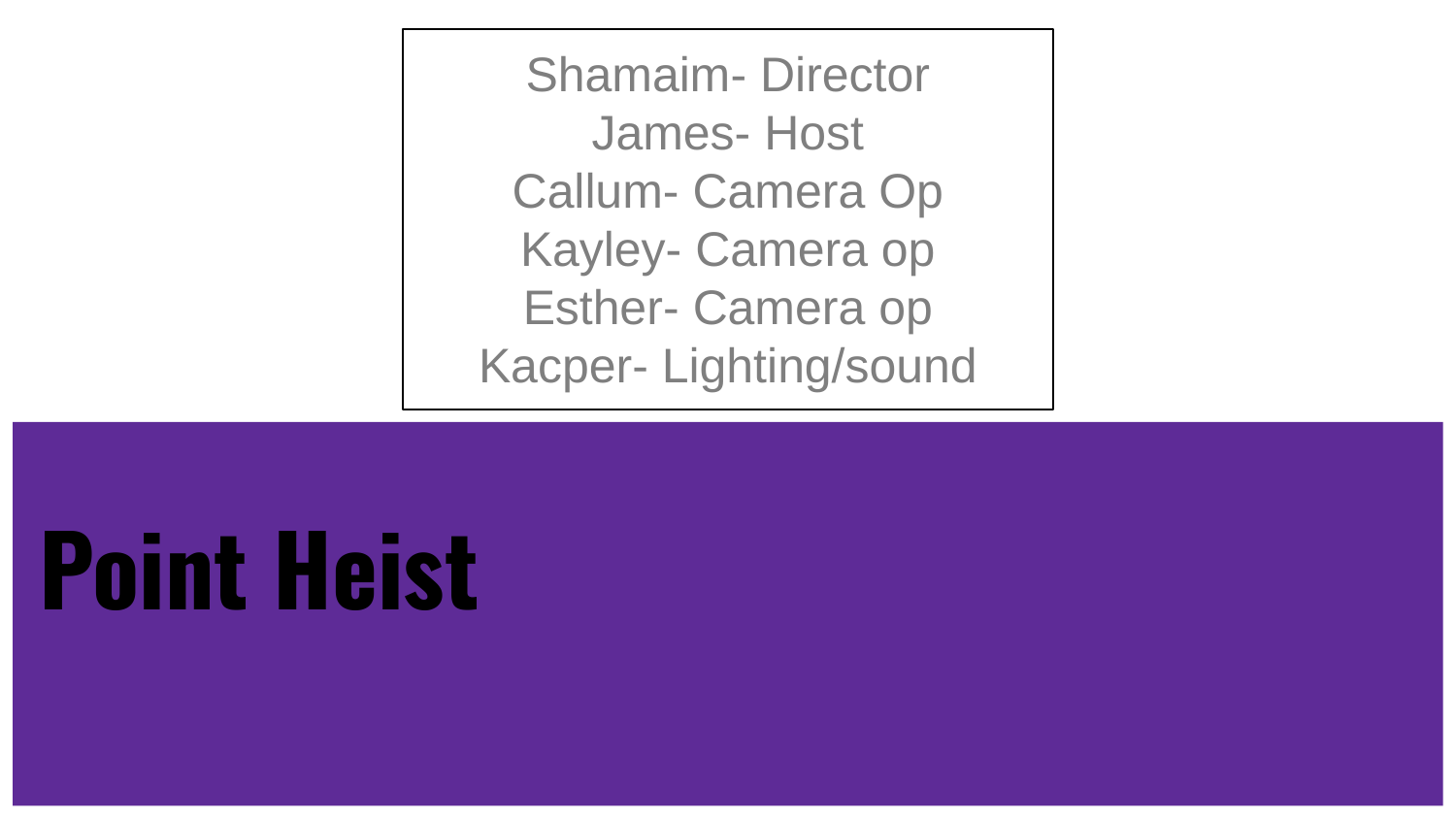

Shamaim- Director
James- Host
Callum- Camera Op
Kayley- Camera op
Esther- Camera op
Kacper- Lighting/sound
# Point Heist